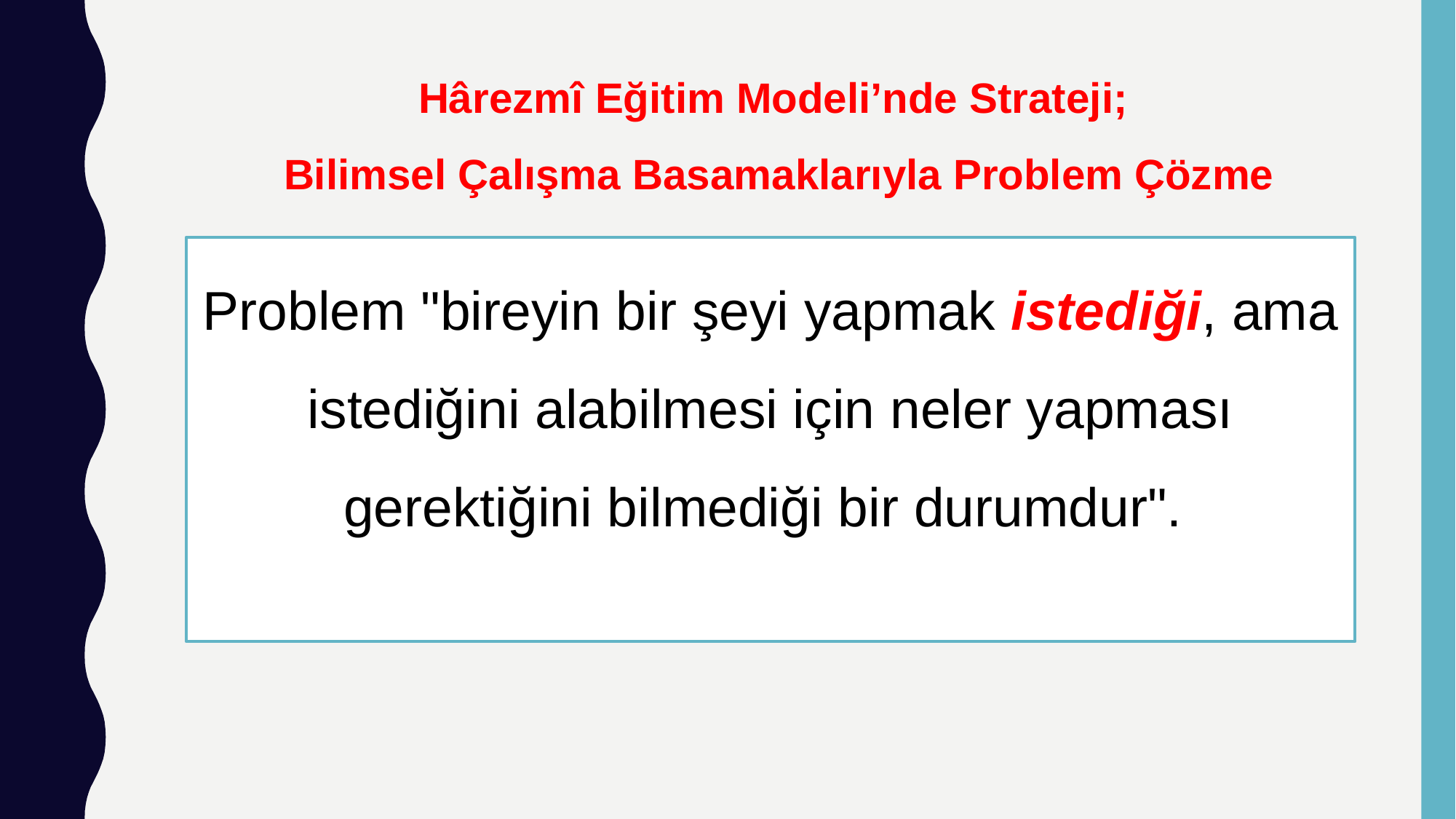

Hârezmî Eğitim Modeli’nde Strateji;
Bilimsel Çalışma Basamaklarıyla Problem Çözme

Problem "bireyin bir şeyi yapmak istediği, ama istediğini alabilmesi için neler yapması gerektiğini bilmediği bir durumdur".